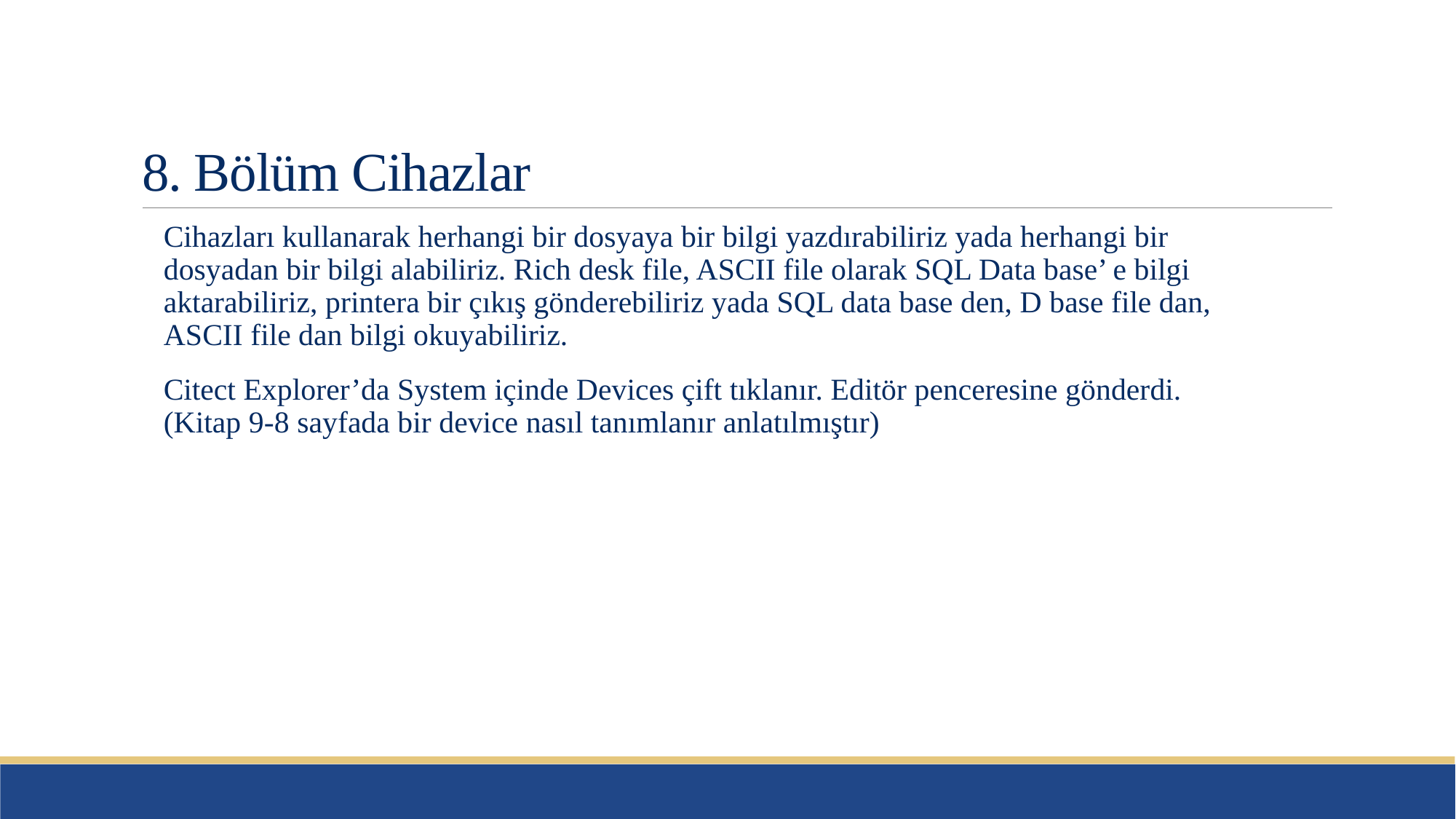

# 8. Bölüm Cihazlar
Cihazları kullanarak herhangi bir dosyaya bir bilgi yazdırabiliriz yada herhangi bir dosyadan bir bilgi alabiliriz. Rich desk file, ASCII file olarak SQL Data base’ e bilgi aktarabiliriz, printera bir çıkış gönderebiliriz yada SQL data base den, D base file dan, ASCII file dan bilgi okuyabiliriz.
Citect Explorer’da System içinde Devices çift tıklanır. Editör penceresine gönderdi. (Kitap 9-8 sayfada bir device nasıl tanımlanır anlatılmıştır)